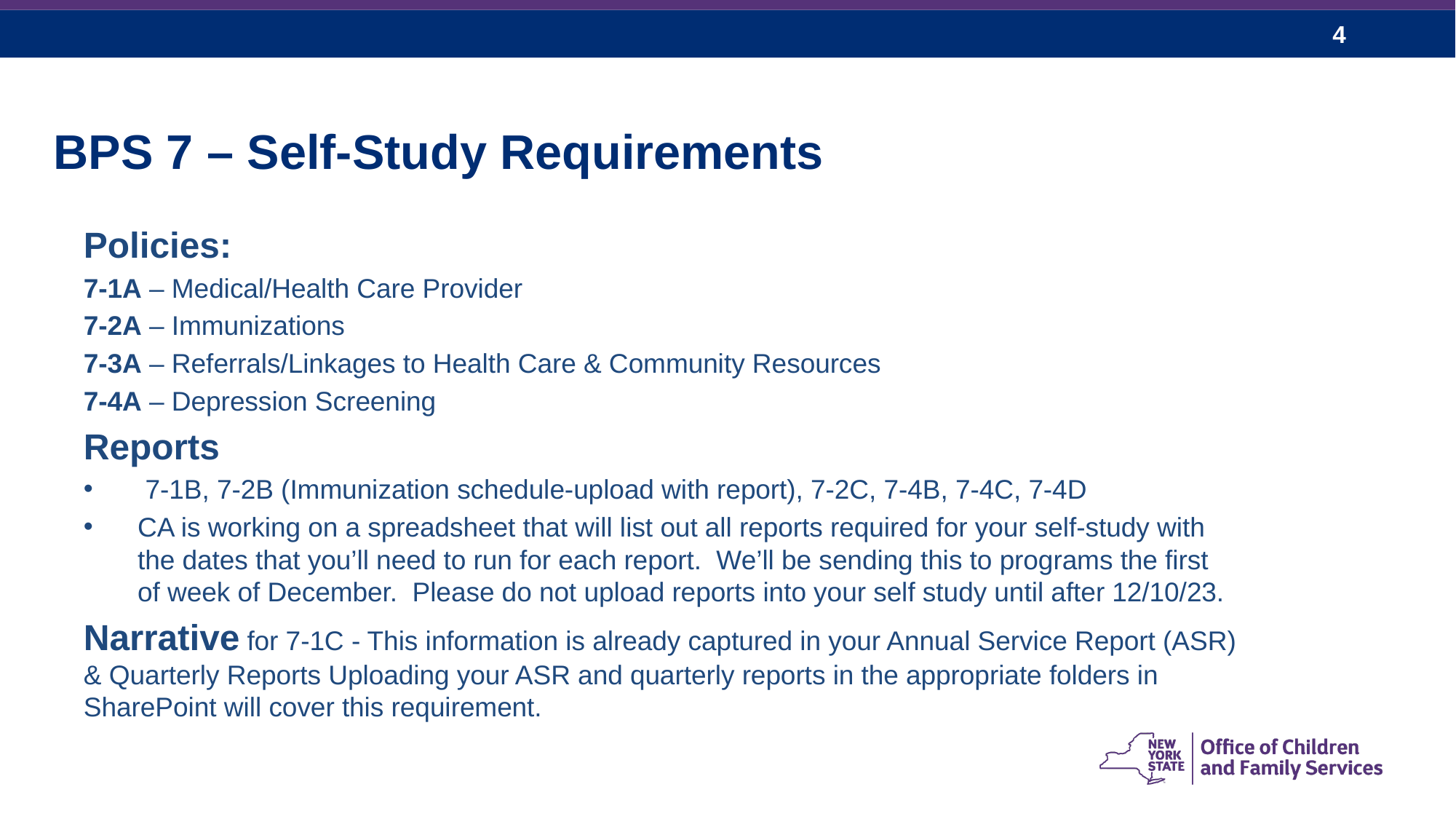

# BPS 7 – Self-Study Requirements
Policies:
7-1A – Medical/Health Care Provider
7-2A – Immunizations
7-3A – Referrals/Linkages to Health Care & Community Resources
7-4A – Depression Screening
Reports
 7-1B, 7-2B (Immunization schedule-upload with report), 7-2C, 7-4B, 7-4C, 7-4D
CA is working on a spreadsheet that will list out all reports required for your self-study with the dates that you’ll need to run for each report.  We’ll be sending this to programs the first of week of December.  Please do not upload reports into your self study until after 12/10/23.
Narrative for 7-1C - This information is already captured in your Annual Service Report (ASR) & Quarterly Reports Uploading your ASR and quarterly reports in the appropriate folders in SharePoint will cover this requirement.